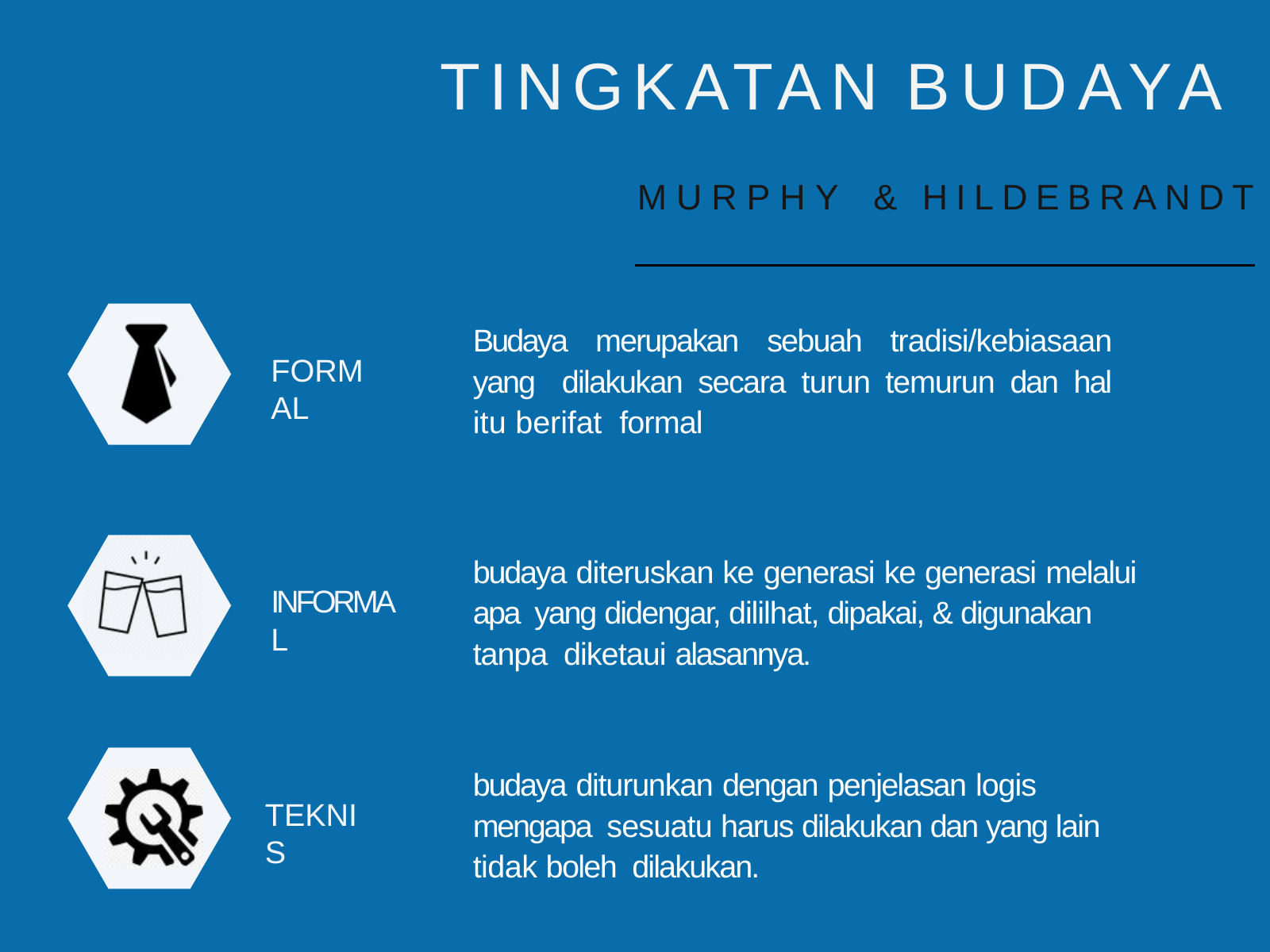

# TINGKATAN BUDAYA
MURPHY	&	HILDEBRANDT

Budaya merupakan sebuah tradisi/kebiasaan yang  dilakukan secara turun temurun dan hal itu berifat  formal

FORMAL

budaya diteruskan ke generasi ke generasi melalui apa  yang didengar, dililhat, dipakai, & digunakan tanpa  diketaui alasannya.
INFORMAL

budaya diturunkan dengan penjelasan logis mengapa  sesuatu harus dilakukan dan yang lain tidak boleh  dilakukan.

TEKNIS